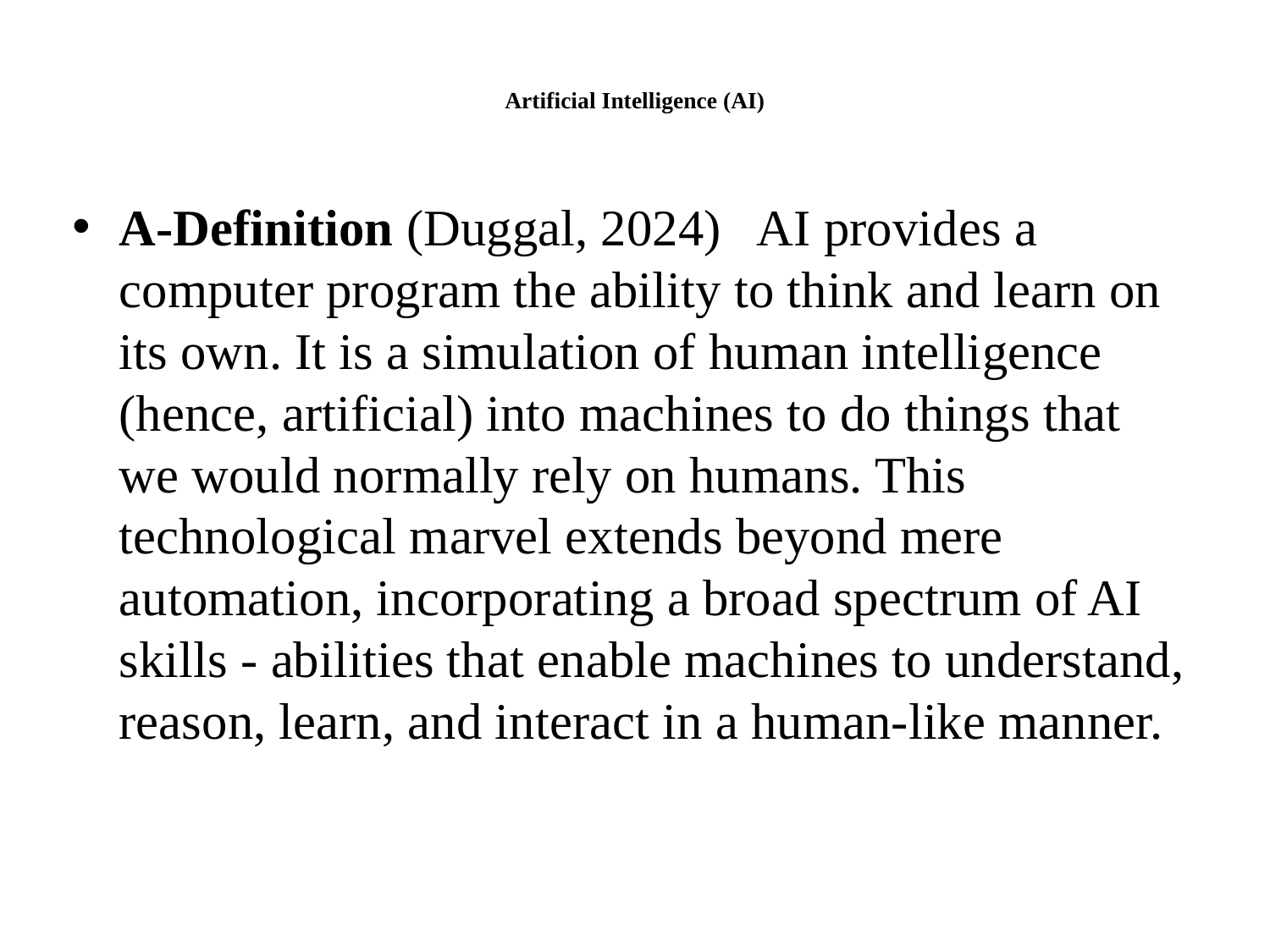

# Artificial Intelligence (AI)
A-Definition (Duggal, 2024)   AI provides a computer program the ability to think and learn on its own. It is a simulation of human intelligence (hence, artificial) into machines to do things that we would normally rely on humans. This technological marvel extends beyond mere automation, incorporating a broad spectrum of AI skills - abilities that enable machines to understand, reason, learn, and interact in a human-like manner.